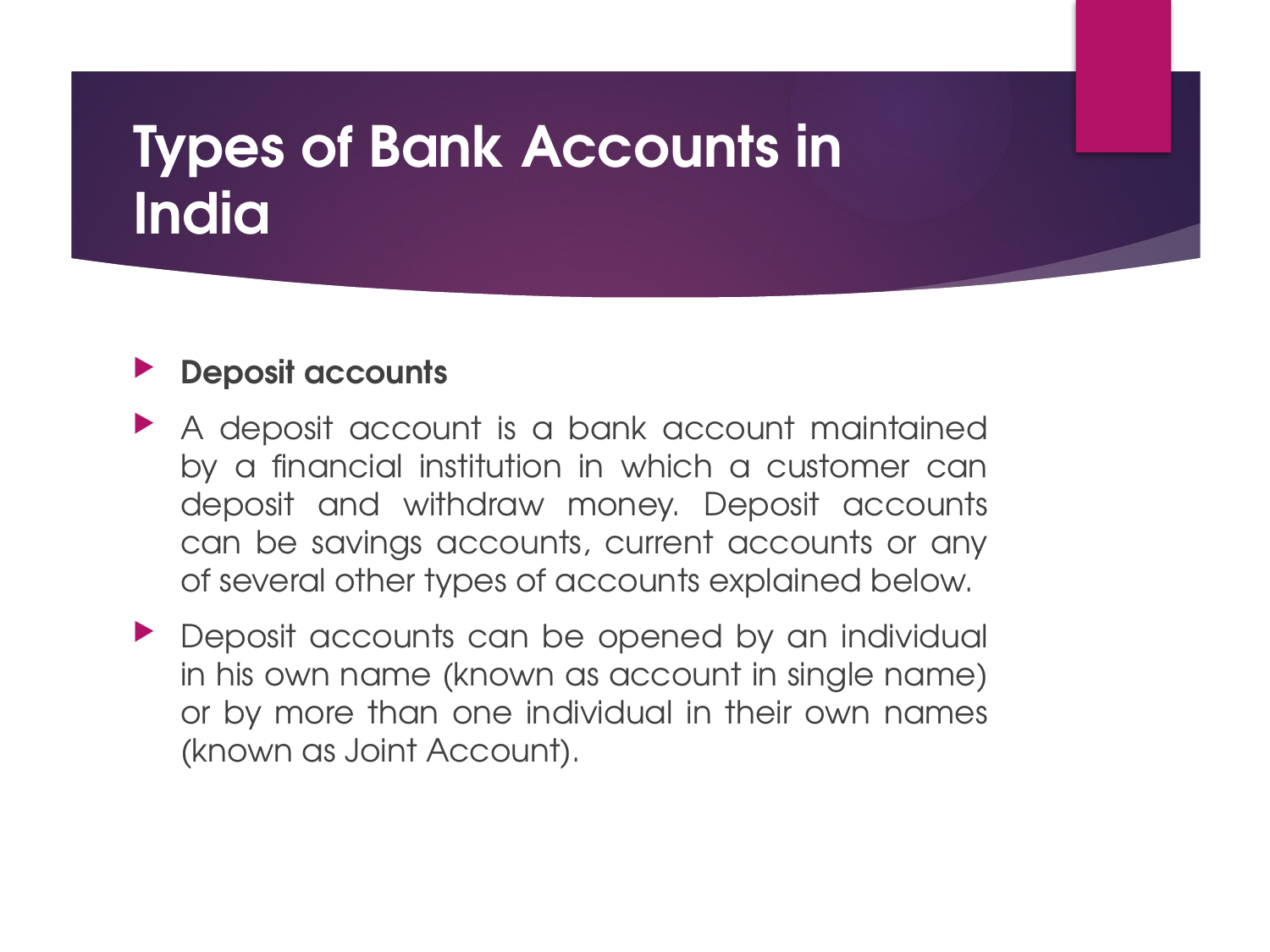

# Types of Bank Accounts in India
Deposit accounts
A deposit account is a bank account maintained by a financial institution in which a customer can deposit and withdraw money. Deposit accounts can be savings accounts, current accounts or any of several other types of accounts explained below.
Deposit accounts can be opened by an individual in his own name (known as account in single name) or by more than one individual in their own names (known as Joint Account).